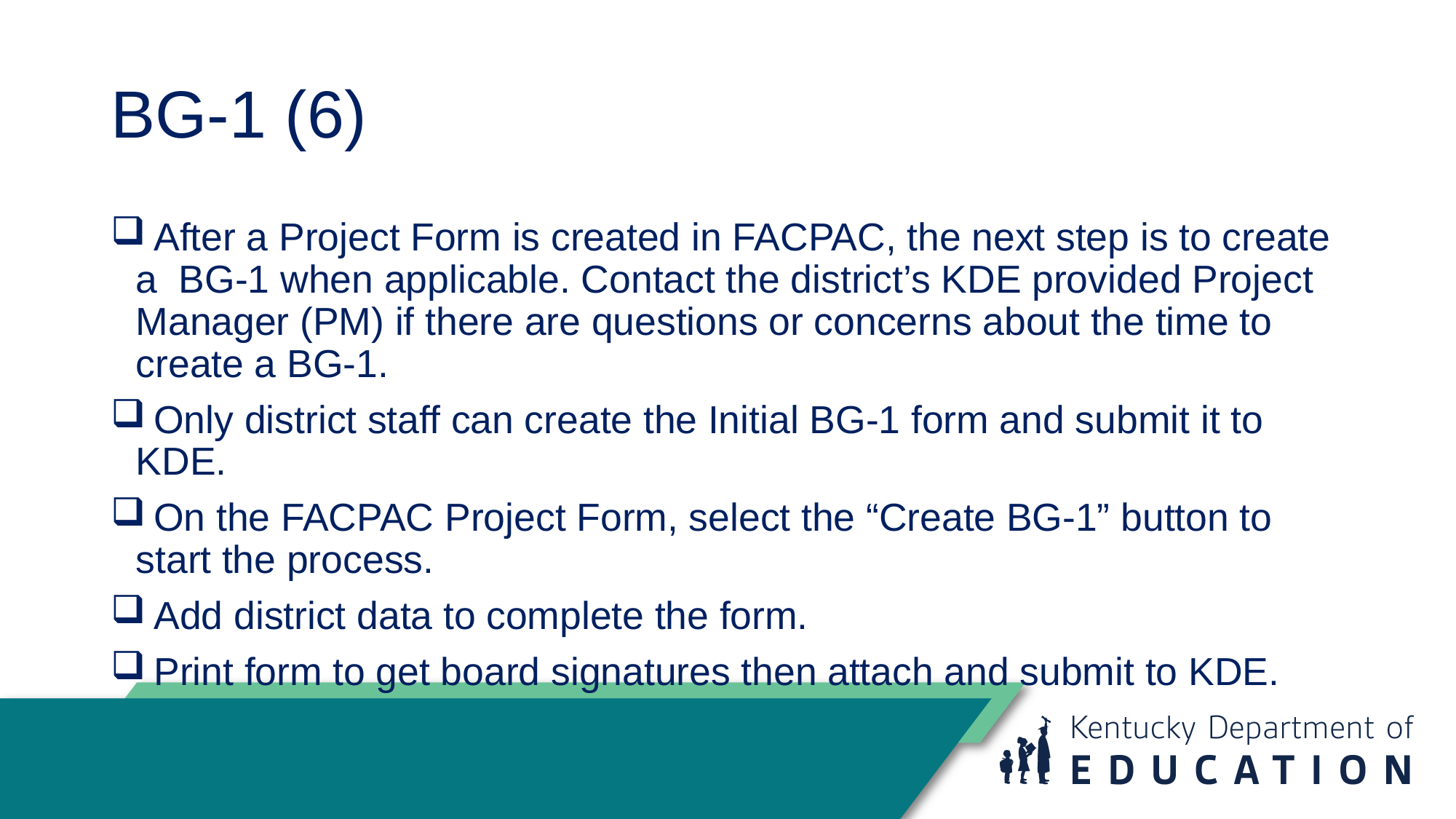

# BG-1 (6)
 After a Project Form is created in FACPAC, the next step is to create a  BG-1 when applicable. Contact the district’s KDE provided Project Manager (PM) if there are questions or concerns about the time to create a BG-1.
 Only district staff can create the Initial BG-1 form and submit it to KDE.
 On the FACPAC Project Form, select the “Create BG-1” button to start the process.
 Add district data to complete the form.
 Print form to get board signatures then attach and submit to KDE.